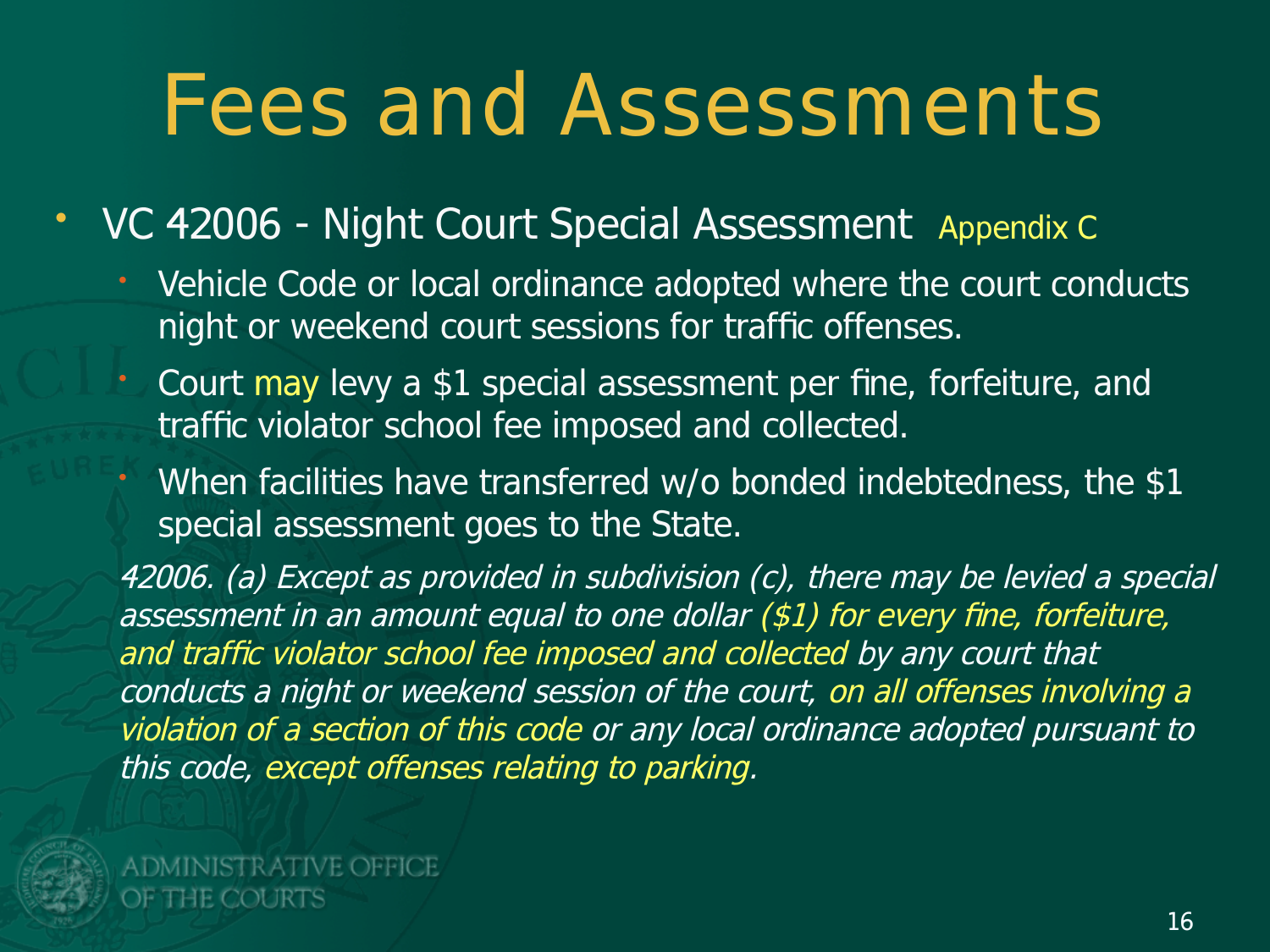

# Fees and Assessments
VC 42006 - Night Court Special Assessment  Appendix C
Vehicle Code or local ordinance adopted where the court conducts night or weekend court sessions for traffic offenses.
Court may levy a $1 special assessment per fine, forfeiture, and traffic violator school fee imposed and collected.
When facilities have transferred w/o bonded indebtedness, the $1 special assessment goes to the State.
42006. (a) Except as provided in subdivision (c), there may be levied a special assessment in an amount equal to one dollar ($1) for every fine, forfeiture, and traffic violator school fee imposed and collected by any court that conducts a night or weekend session of the court, on all offenses involving a violation of a section of this code or any local ordinance adopted pursuant to this code, except offenses relating to parking.

16